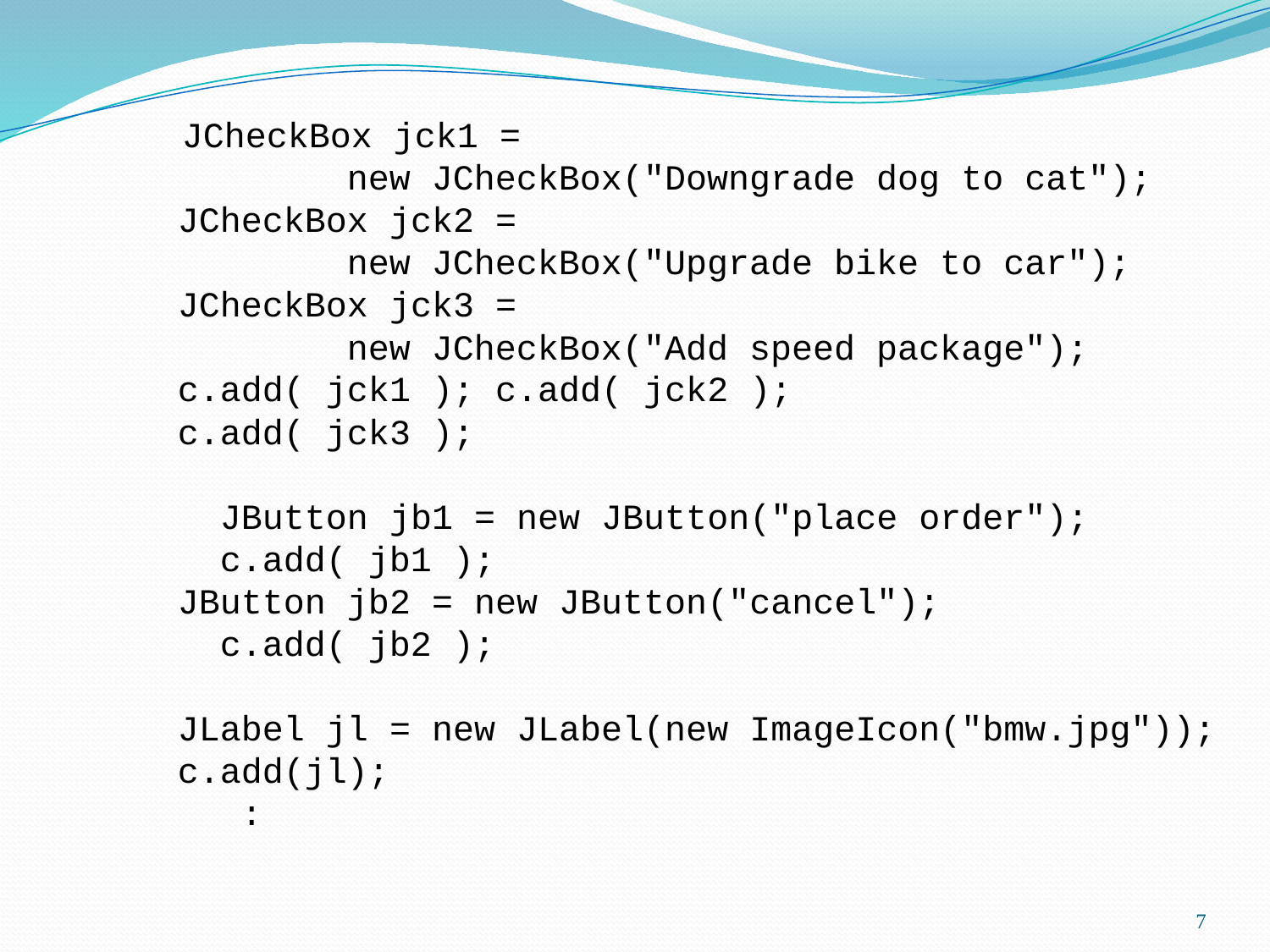

JCheckBox jck1 =
		new JCheckBox("Downgrade dog to cat");
    JCheckBox jck2 =
		new JCheckBox("Upgrade bike to car");
    JCheckBox jck3 =
		new JCheckBox("Add speed package");
    c.add( jck1 ); c.add( jck2 );
    c.add( jck3 );
      JButton jb1 = new JButton("place order");
 	c.add( jb1 );
    JButton jb2 = new JButton("cancel");
	c.add( jb2 );
    JLabel jl = new JLabel(new ImageIcon("bmw.jpg"));
    c.add(jl);
       :
7